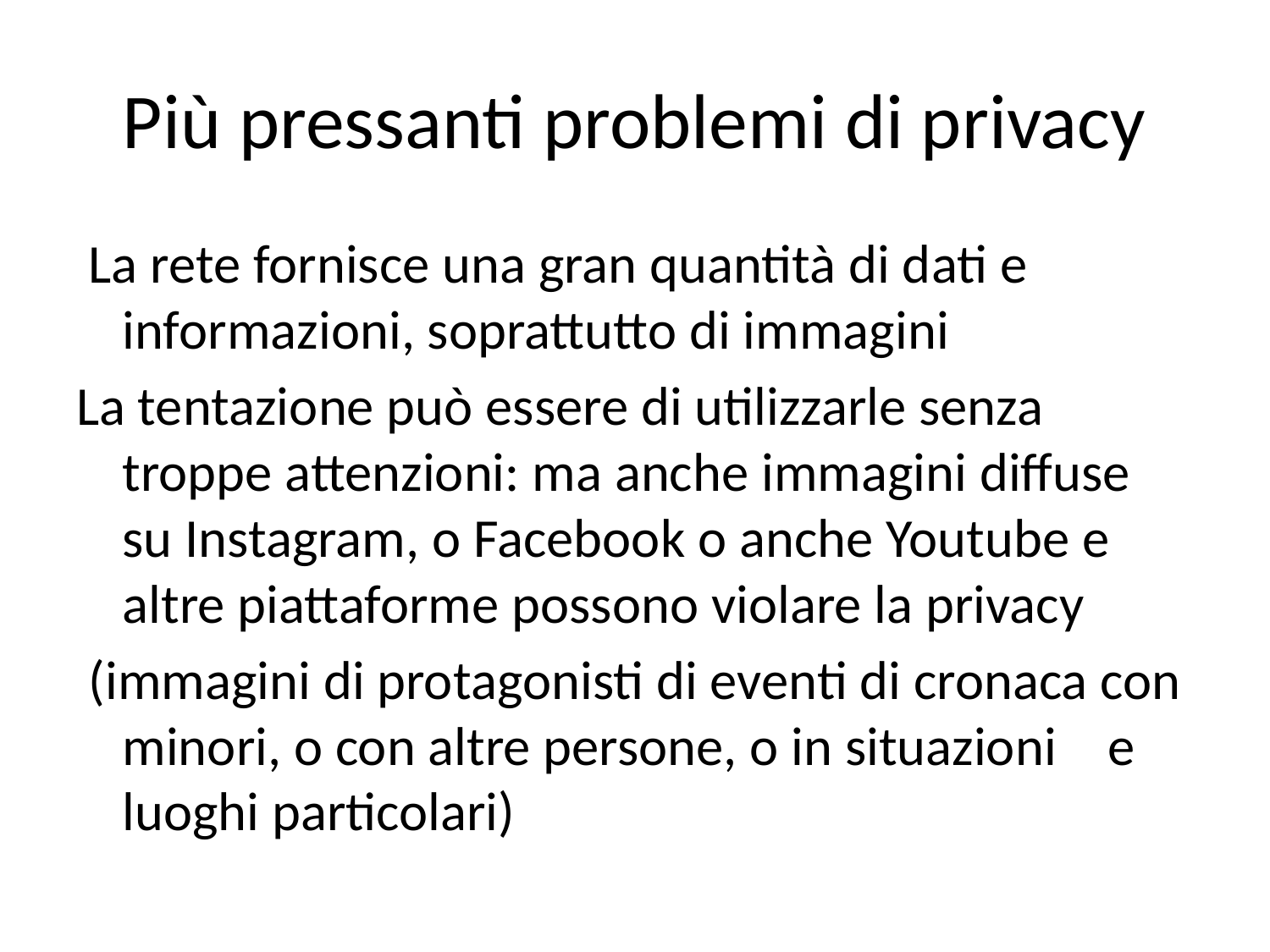

# Più pressanti problemi di privacy
 La rete fornisce una gran quantità di dati e informazioni, soprattutto di immagini
La tentazione può essere di utilizzarle senza troppe attenzioni: ma anche immagini diffuse su Instagram, o Facebook o anche Youtube e altre piattaforme possono violare la privacy
 (immagini di protagonisti di eventi di cronaca con minori, o con altre persone, o in situazioni   			e luoghi particolari)